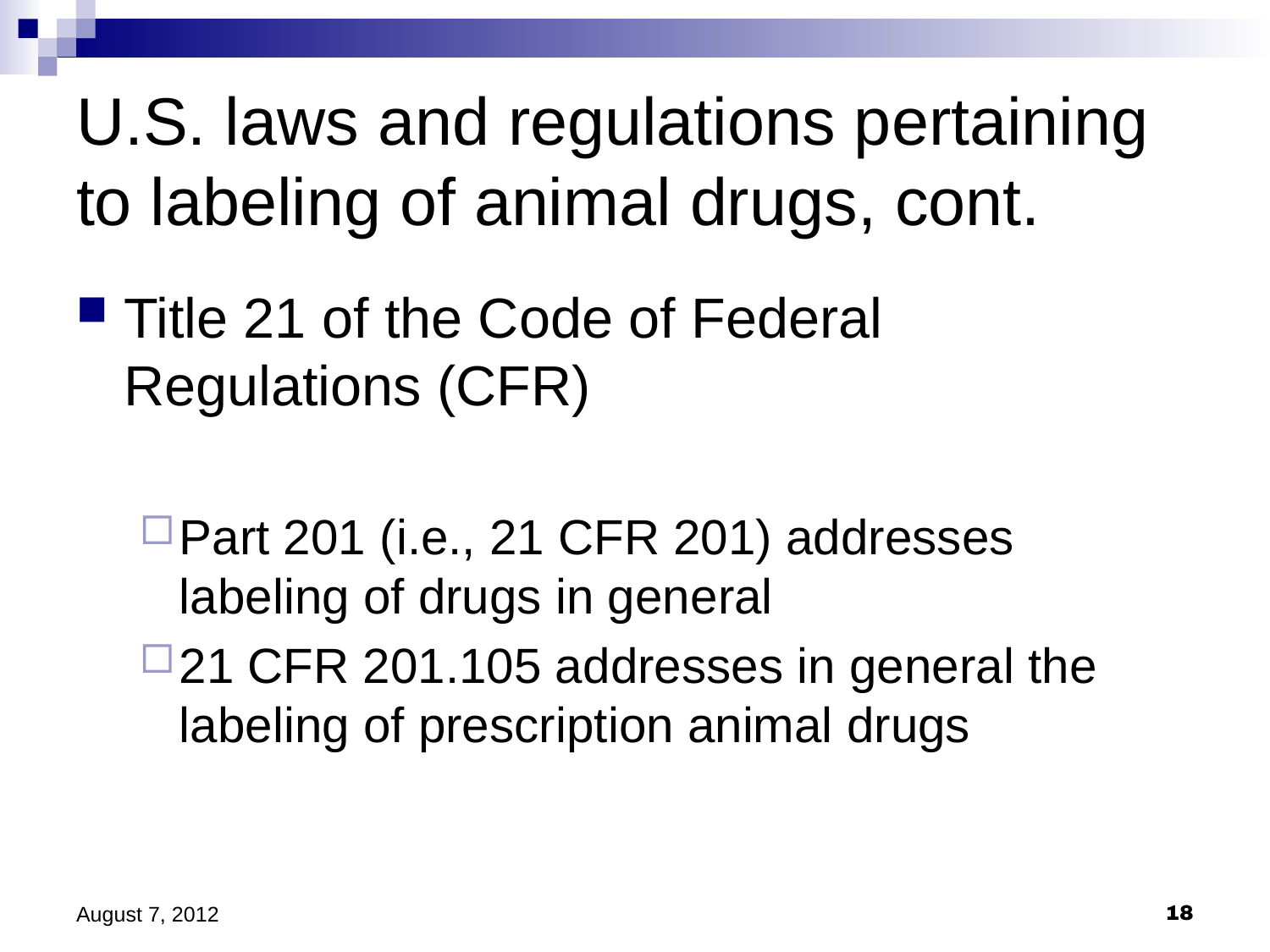

# U.S. laws and regulations pertaining to labeling of animal drugs, cont.
Title 21 of the Code of Federal Regulations (CFR)

Part 201 (i.e., 21 CFR 201) addresses labeling of drugs in general
21 CFR 201.105 addresses in general the labeling of prescription animal drugs
August 7, 2012
18